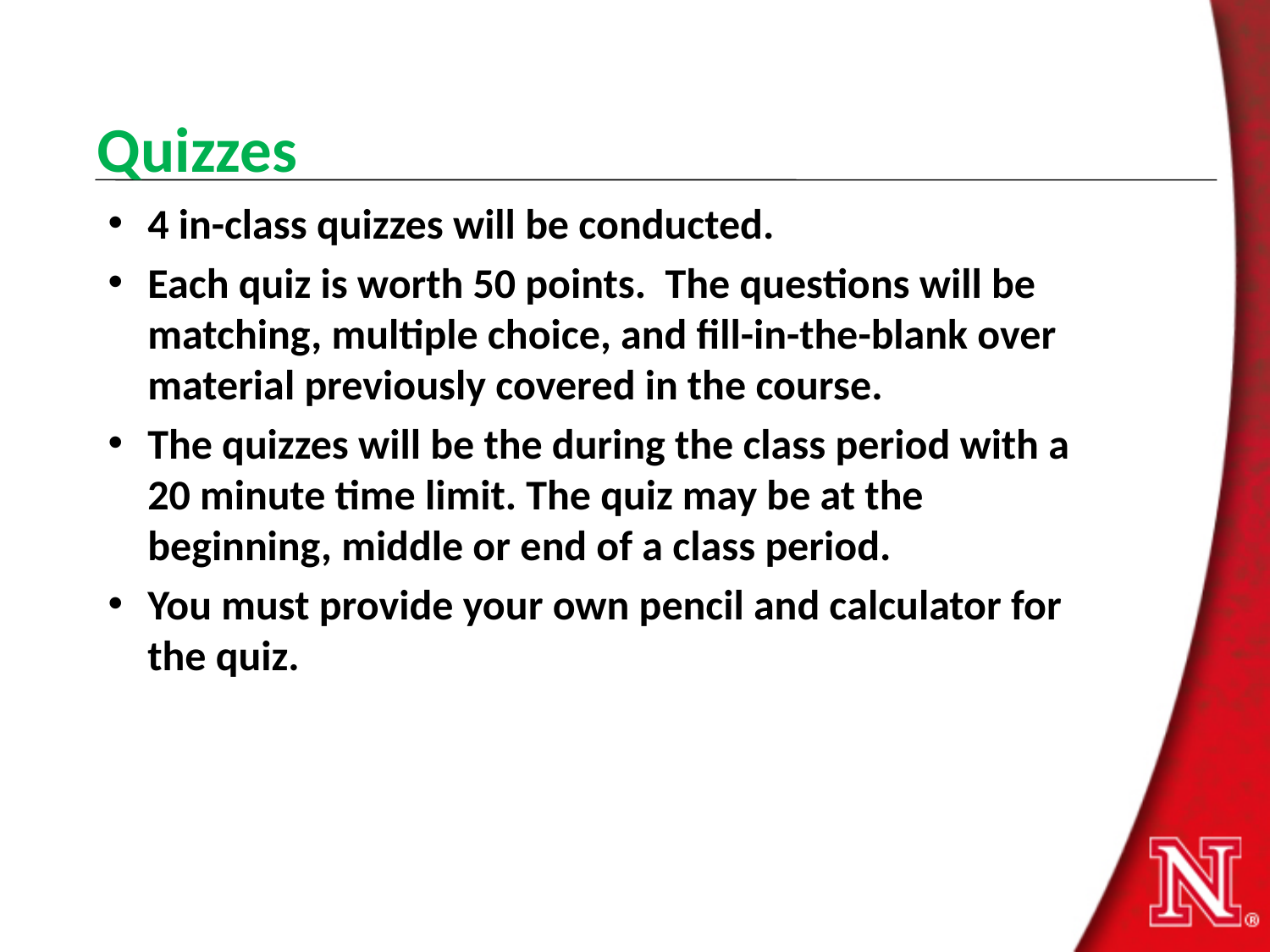

# Quizzes
4 in-class quizzes will be conducted.
Each quiz is worth 50 points.  The questions will be matching, multiple choice, and fill-in-the-blank over material previously covered in the course.
The quizzes will be the during the class period with a 20 minute time limit. The quiz may be at the beginning, middle or end of a class period.
You must provide your own pencil and calculator for the quiz.